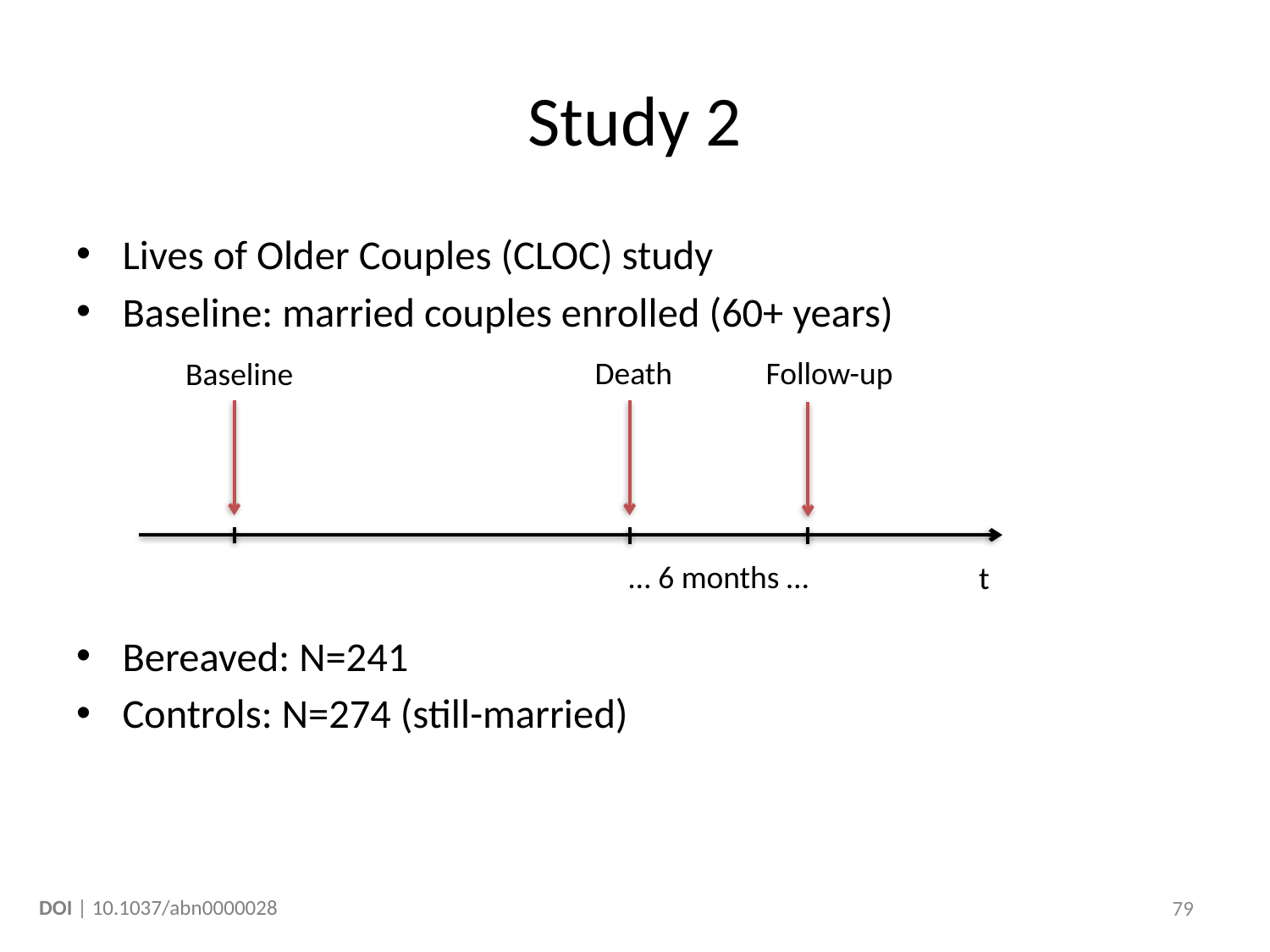

# Study 2
Lives of Older Couples (CLOC) study
Baseline: married couples enrolled (60+ years)

Bereaved: N=241
Controls: N=274 (still-married)
Baseline: no differences between bereaved and control participants (age, sex, depressive symptoms)
Death
Follow-up
Baseline
… 6 months …
t
79
DOI | 10.1037/abn0000028